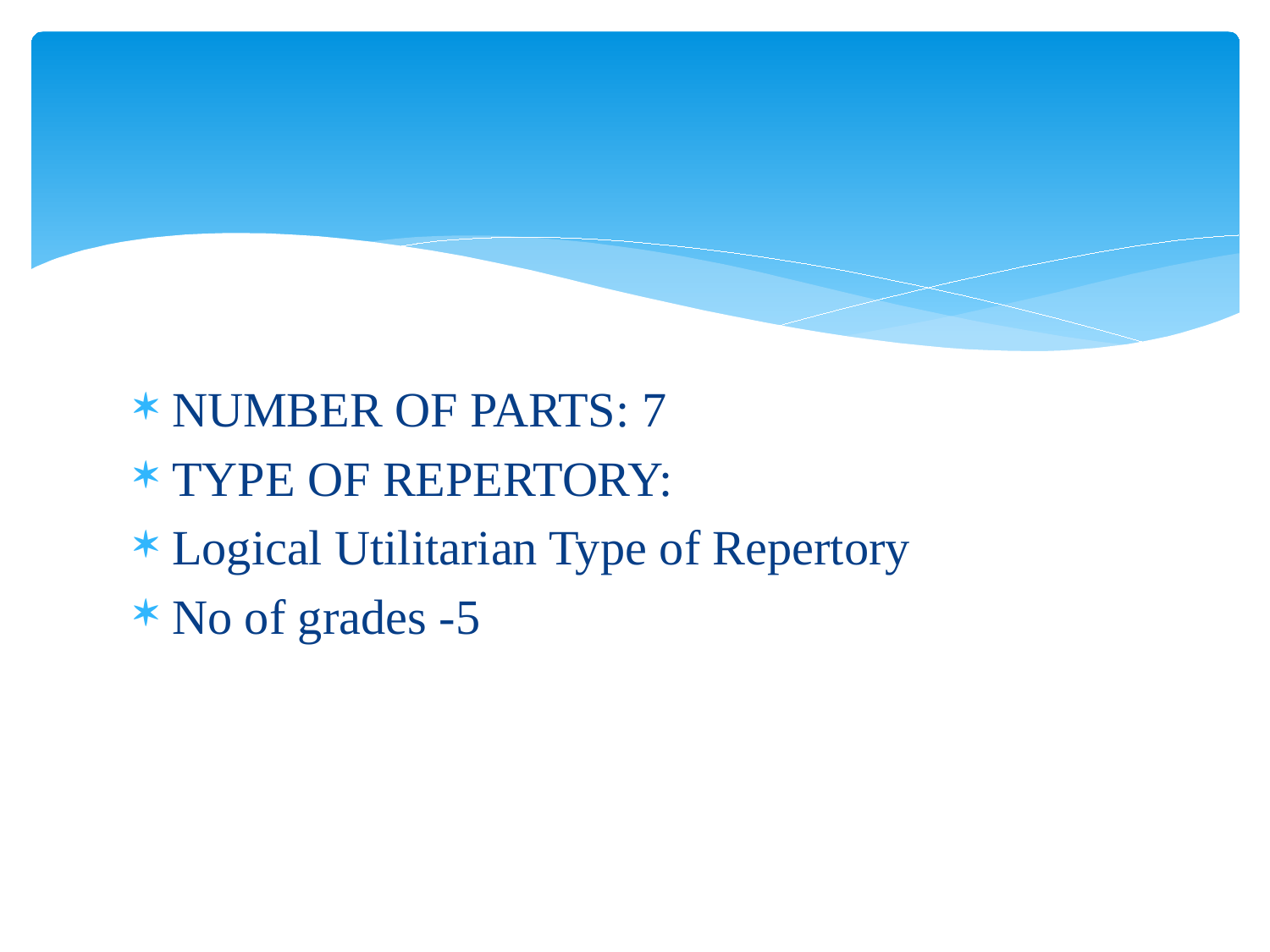

NUMBER OF PARTS: 7
TYPE OF REPERTORY:
Logical Utilitarian Type of Repertory
No of grades -5